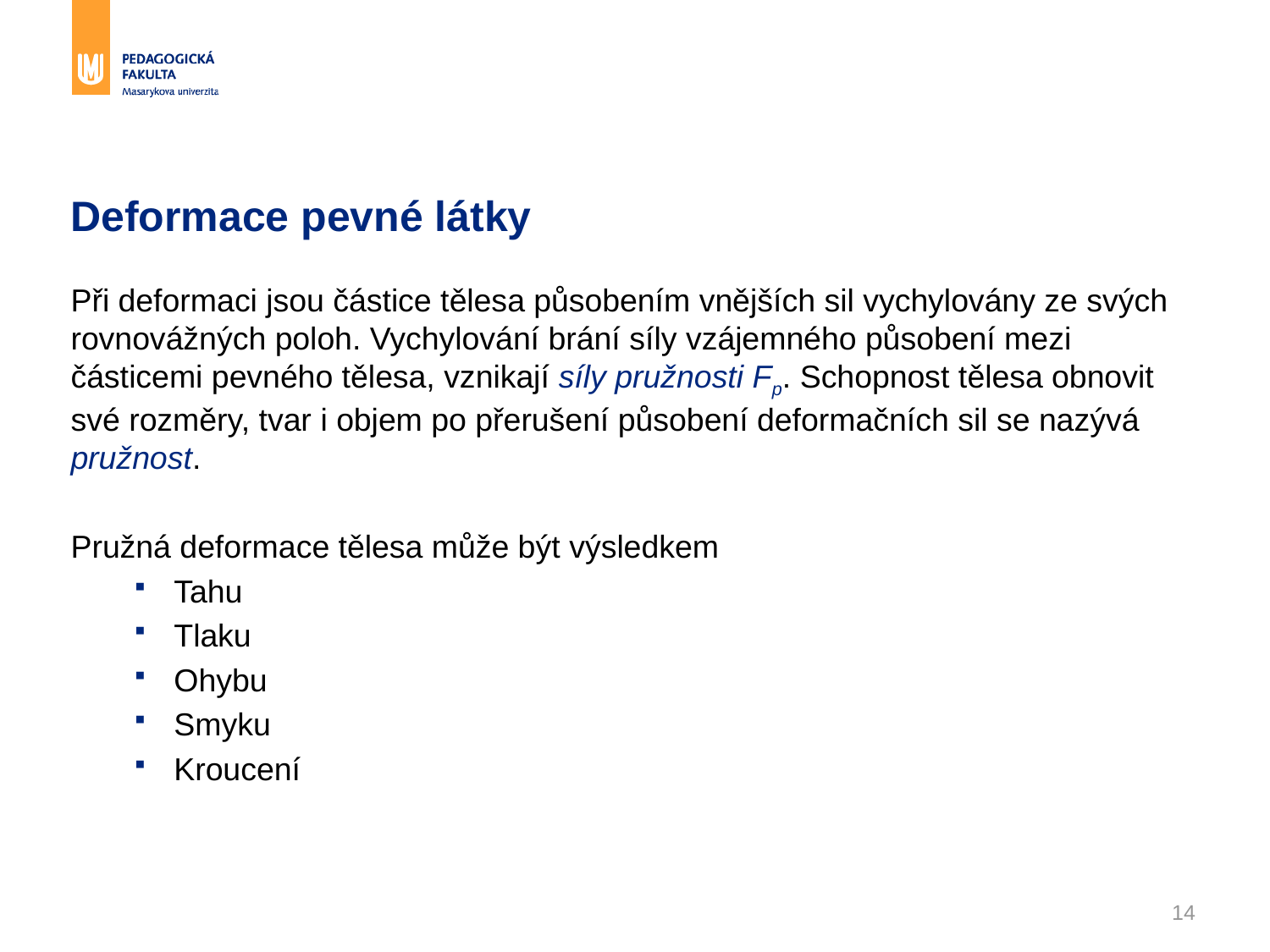

# Deformace pevné látky
Při deformaci jsou částice tělesa působením vnějších sil vychylovány ze svých rovnovážných poloh. Vychylování brání síly vzájemného působení mezi částicemi pevného tělesa, vznikají síly pružnosti Fp. Schopnost tělesa obnovit své rozměry, tvar i objem po přerušení působení deformačních sil se nazývá pružnost.

Pružná deformace tělesa může být výsledkem
Tahu
Tlaku
Ohybu
Smyku
Kroucení

14